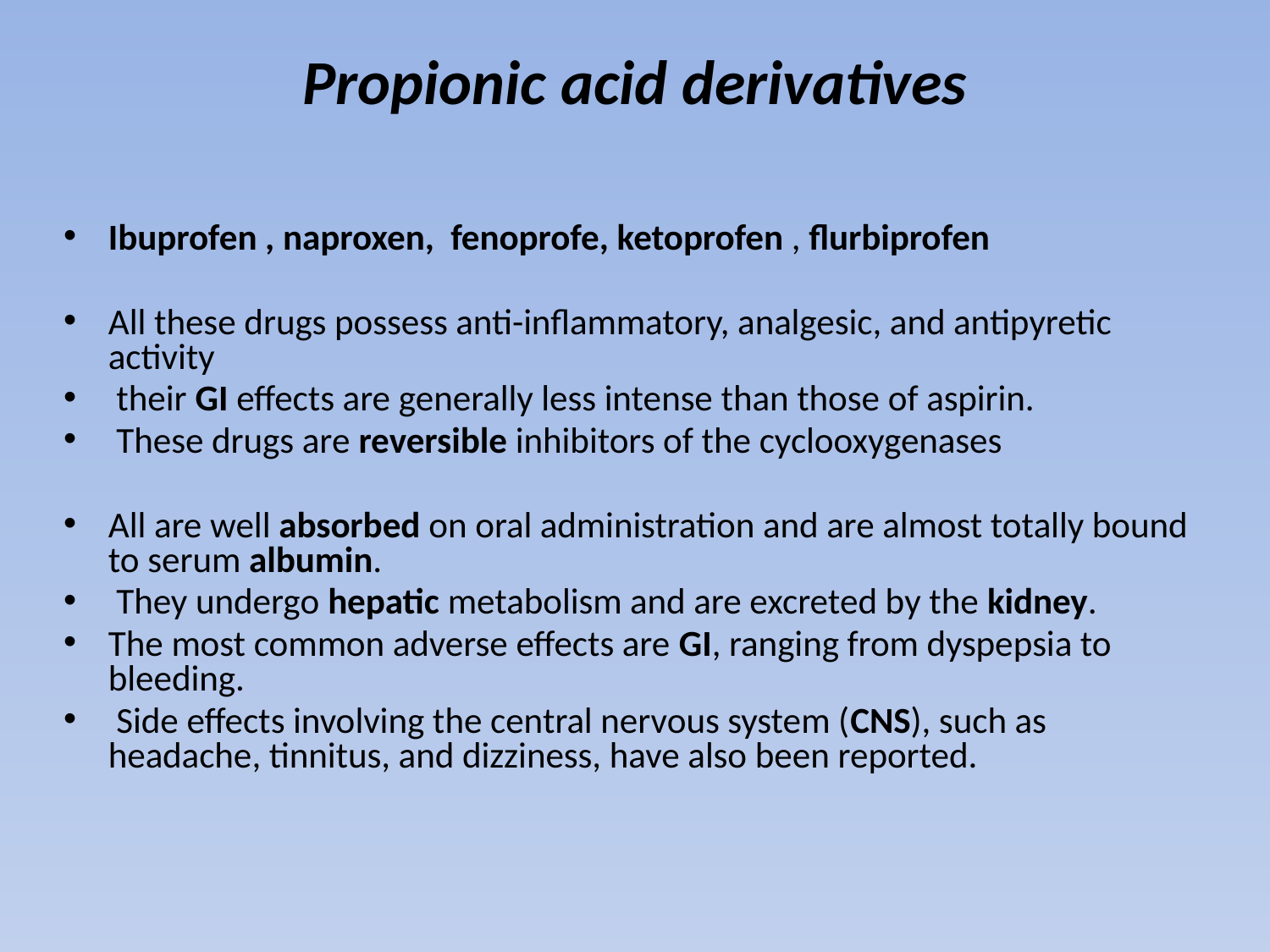

# Propionic acid derivatives
Ibuprofen , naproxen,  fenoprofe, ketoprofen , flurbiprofen

All these drugs possess anti-inflammatory, analgesic, and antipyretic activity
 their GI effects are generally less intense than those of aspirin.
 These drugs are reversible inhibitors of the cyclooxygenases

All are well absorbed on oral administration and are almost totally bound to serum albumin.
 They undergo hepatic metabolism and are excreted by the kidney.
The most common adverse effects are GI, ranging from dyspepsia to bleeding.
 Side effects involving the central nervous system (CNS), such as headache, tinnitus, and dizziness, have also been reported.